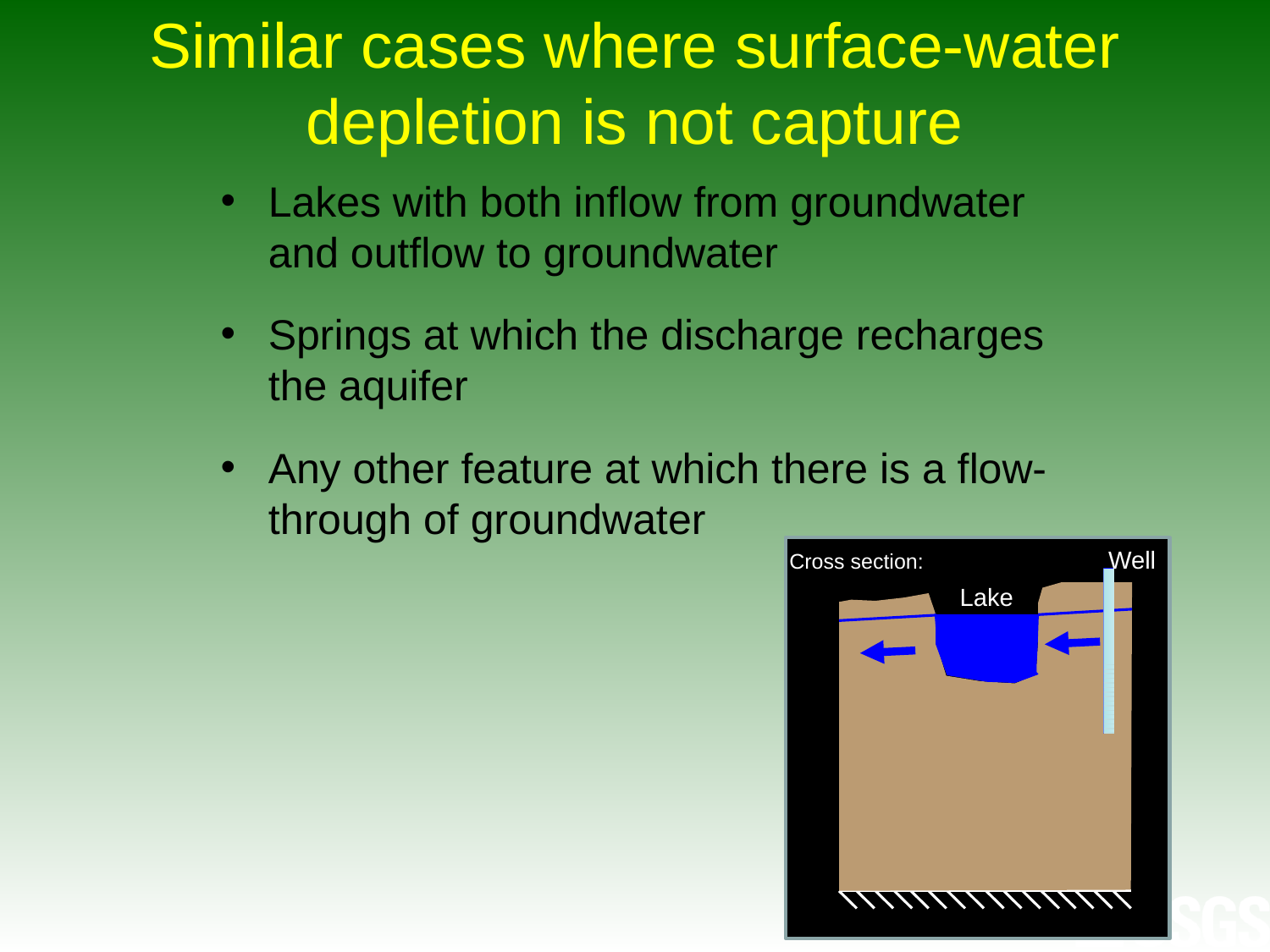

Similar cases where surface-water depletion is not capture
Lakes with both inflow from groundwater and outflow to groundwater
Springs at which the discharge recharges the aquifer
Any other feature at which there is a flow-through of groundwater

Well
Cross section:

Lake